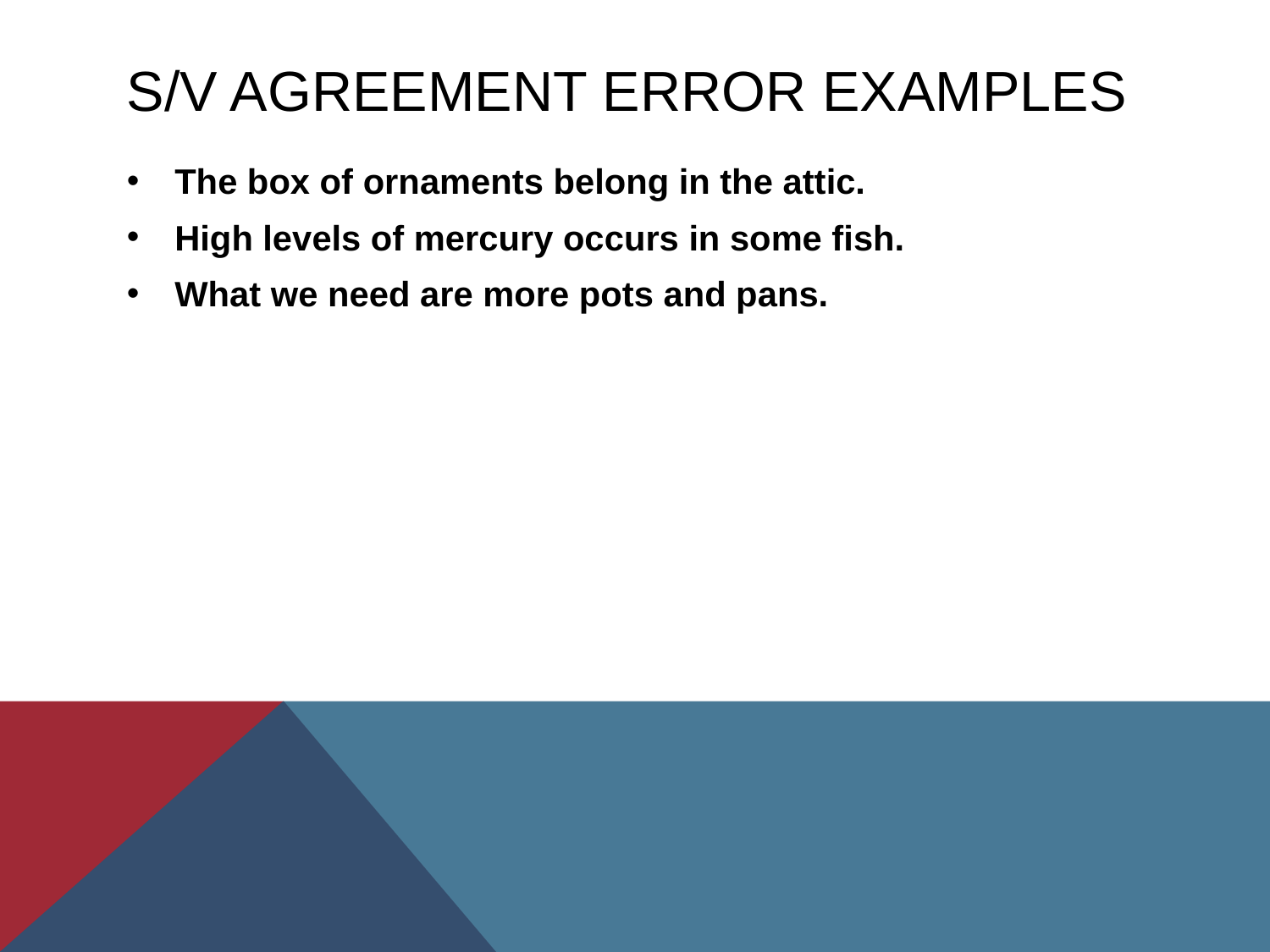

# S/V AGREEMENT ERROR EXAMPLES
The box of ornaments belong in the attic.
High levels of mercury occurs in some fish.
What we need are more pots and pans.